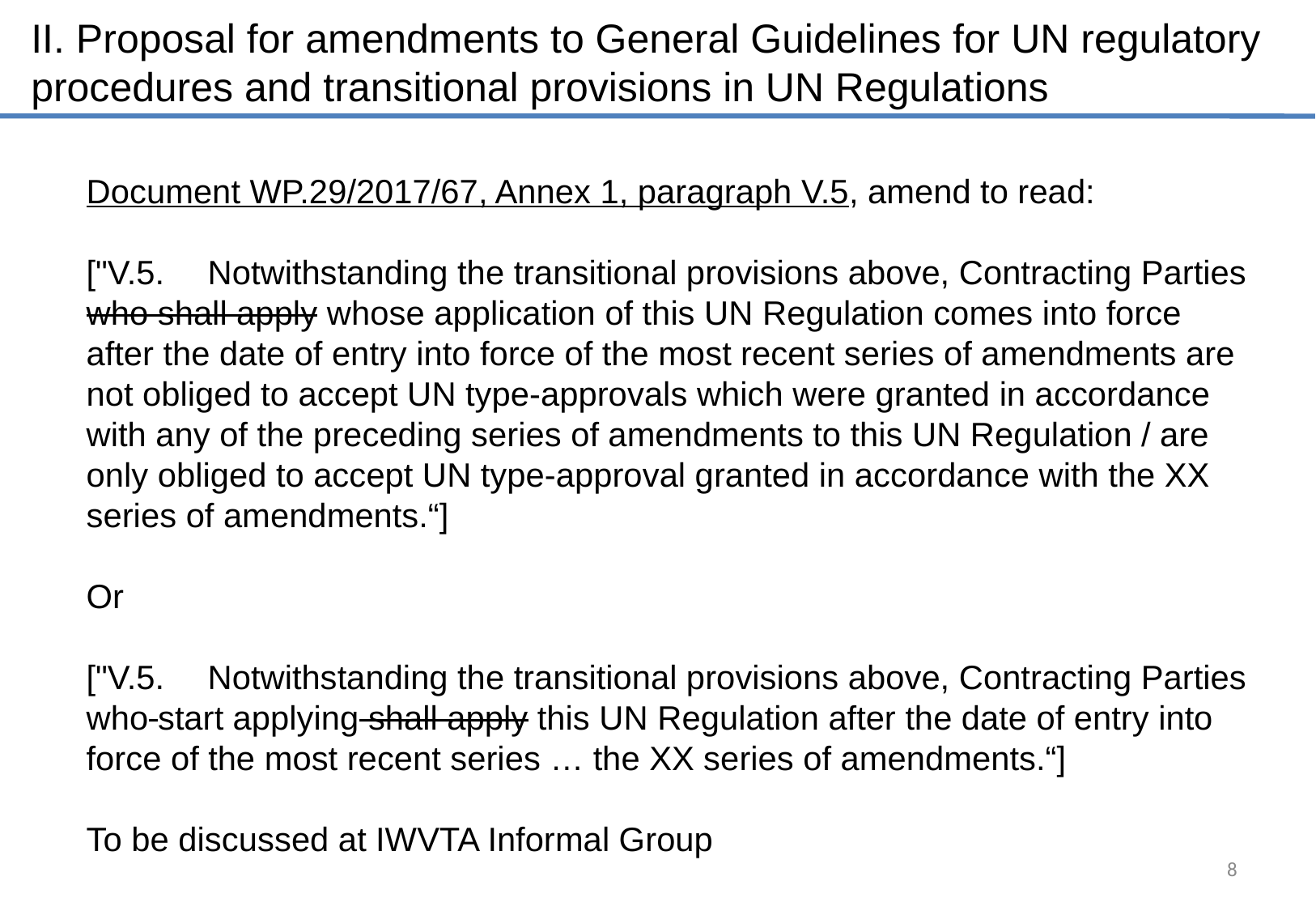

II. Proposal for amendments to General Guidelines for UN regulatory procedures and transitional provisions in UN Regulations

Document WP.29/2017/67, Annex 1, paragraph V.5, amend to read:

["V.5.	Notwithstanding the transitional provisions above, Contracting Parties who shall apply whose application of this UN Regulation comes into force after the date of entry into force of the most recent series of amendments are not obliged to accept UN type-approvals which were granted in accordance with any of the preceding series of amendments to this UN Regulation / are only obliged to accept UN type-approval granted in accordance with the XX series of amendments.“]

Or

["V.5.	Notwithstanding the transitional provisions above, Contracting Parties who start applying shall apply this UN Regulation after the date of entry into force of the most recent series … the XX series of amendments.“]

To be discussed at IWVTA Informal Group
8